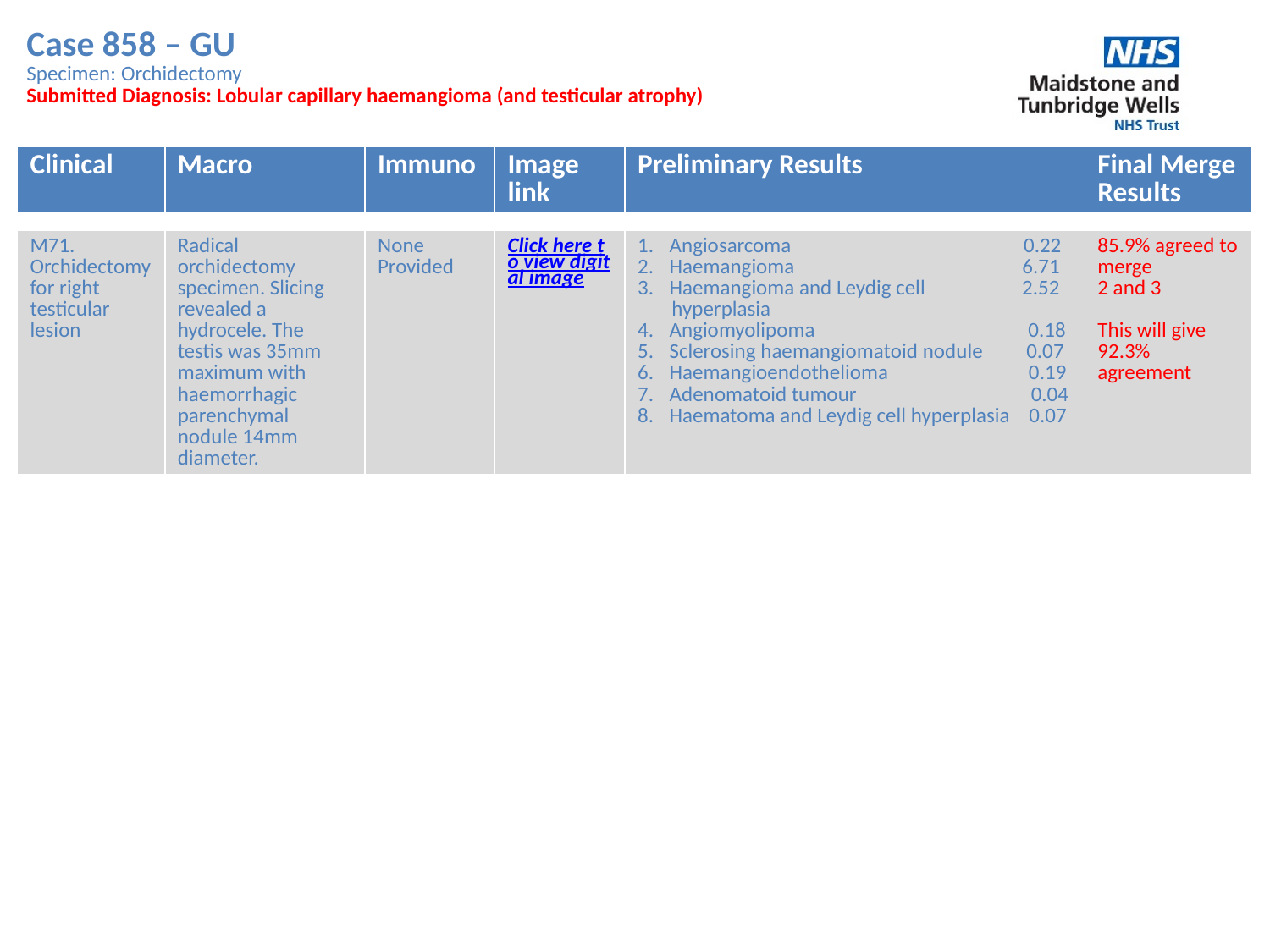

Case 858 – GU
Specimen: Orchidectomy
Submitted Diagnosis: Lobular capillary haemangioma (and testicular atrophy)

| Clinical | Macro | Immuno | Image link | Preliminary Results | Final Merge Results |
| --- | --- | --- | --- | --- | --- |
| M71. Orchidectomy for right testicular lesion | Radical orchidectomy specimen. Slicing revealed a hydrocele. The testis was 35mm maximum with haemorrhagic parenchymal nodule 14mm diameter. | None Provided | Click here to view digital image | Angiosarcoma 0.22 Haemangioma 6.71 Haemangioma and Leydig cell 2.52 hyperplasia Angiomyolipoma 0.18 Sclerosing haemangiomatoid nodule 0.07 Haemangioendothelioma 0.19 Adenomatoid tumour 0.04 Haematoma and Leydig cell hyperplasia 0.07 | 85.9% agreed to merge 2 and 3 This will give 92.3% agreement |
| --- | --- | --- | --- | --- | --- |